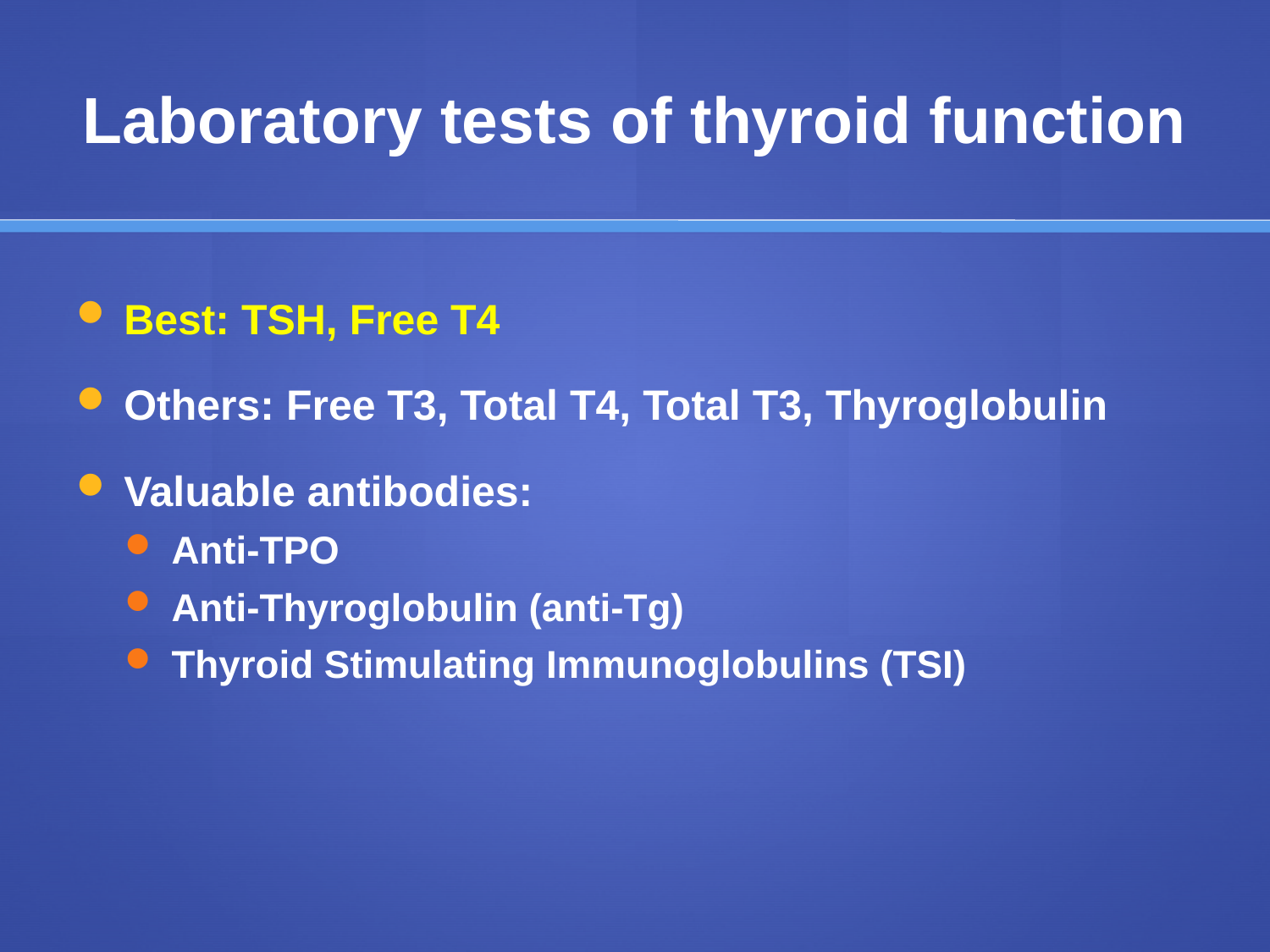

# Laboratory tests of thyroid function
Best: TSH, Free T4
Others: Free T3, Total T4, Total T3, Thyroglobulin
Valuable antibodies:
Anti-TPO
Anti-Thyroglobulin (anti-Tg)
Thyroid Stimulating Immunoglobulins (TSI)